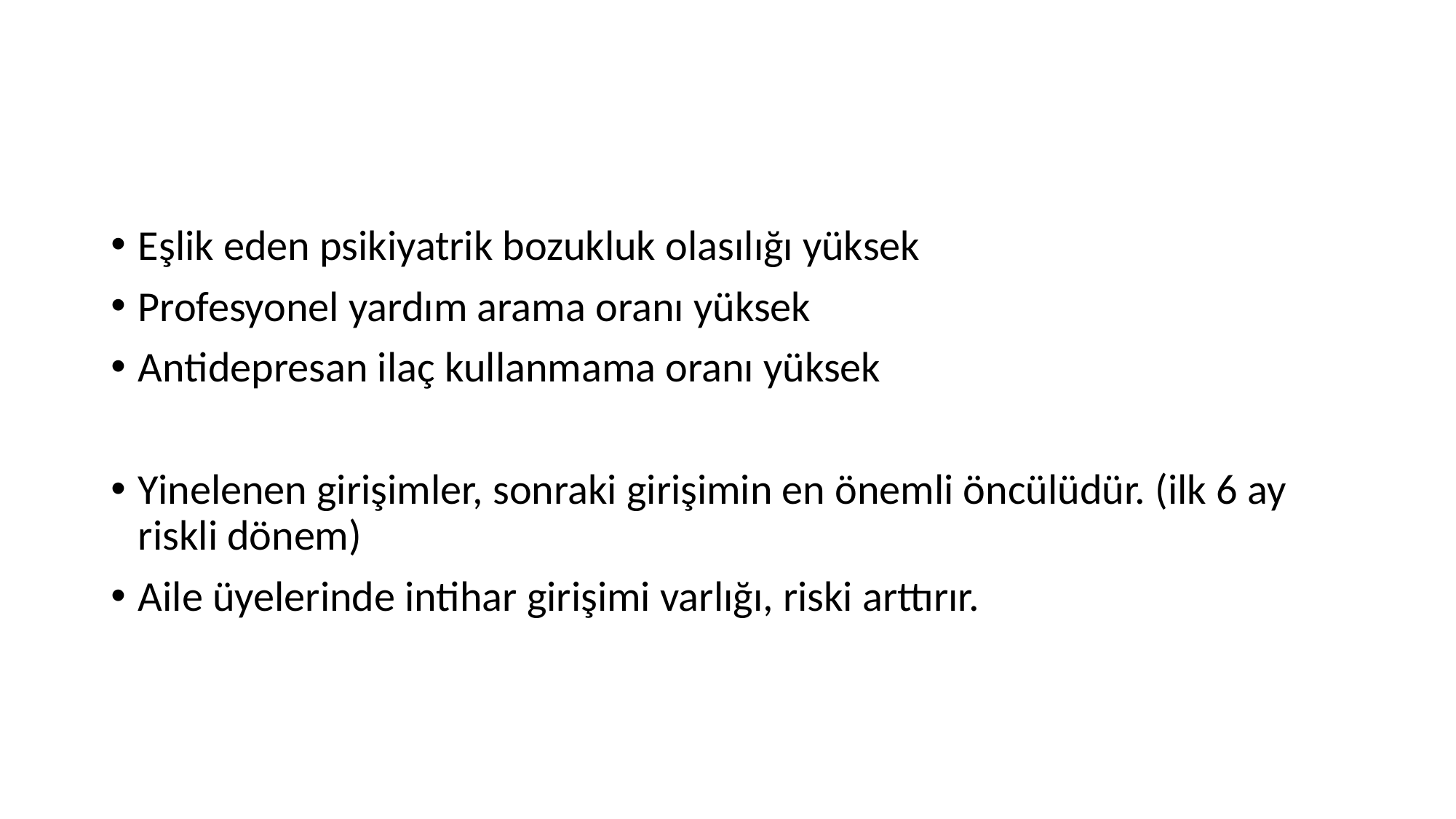

#
Eşlik eden psikiyatrik bozukluk olasılığı yüksek
Profesyonel yardım arama oranı yüksek
Antidepresan ilaç kullanmama oranı yüksek

Yinelenen girişimler, sonraki girişimin en önemli öncülüdür. (ilk 6 ay riskli dönem)
Aile üyelerinde intihar girişimi varlığı, riski arttırır.